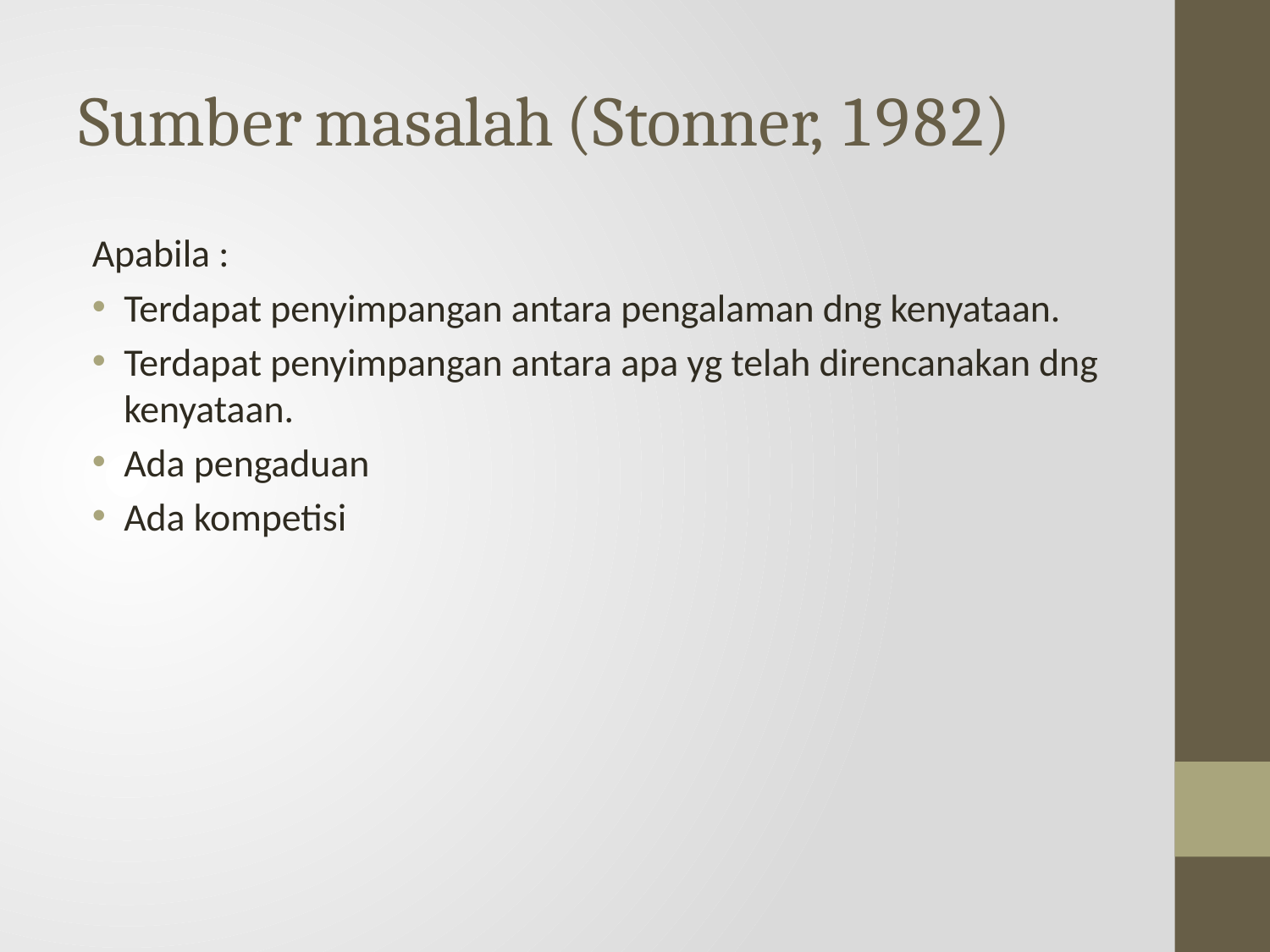

# Sumber masalah (Stonner, 1982)
Apabila :
Terdapat penyimpangan antara pengalaman dng kenyataan.
Terdapat penyimpangan antara apa yg telah direncanakan dng kenyataan.
Ada pengaduan
Ada kompetisi